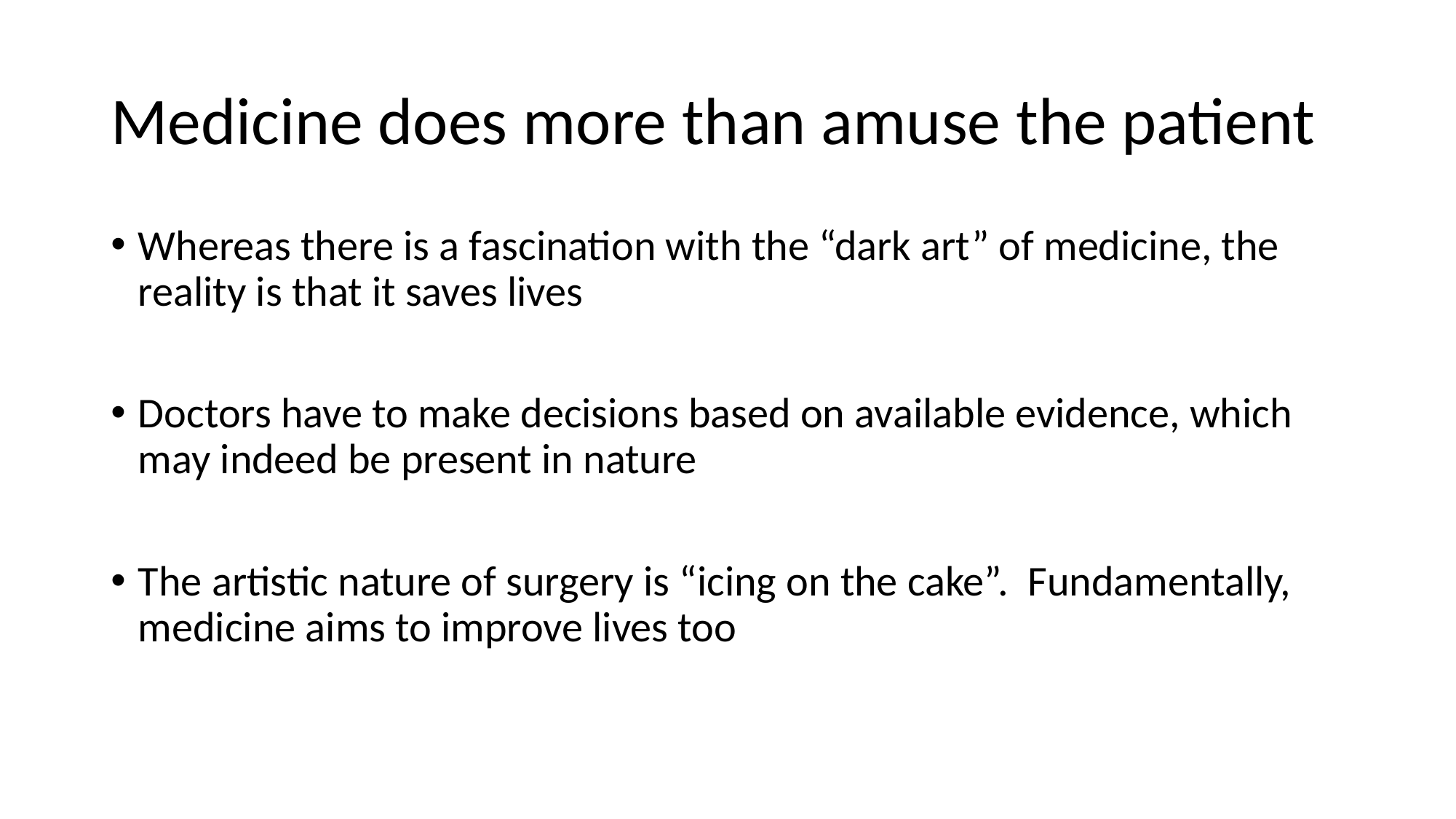

# Medicine does more than amuse the patient
Whereas there is a fascination with the “dark art” of medicine, the reality is that it saves lives

Doctors have to make decisions based on available evidence, which may indeed be present in nature

The artistic nature of surgery is “icing on the cake”.  Fundamentally, medicine aims to improve lives too